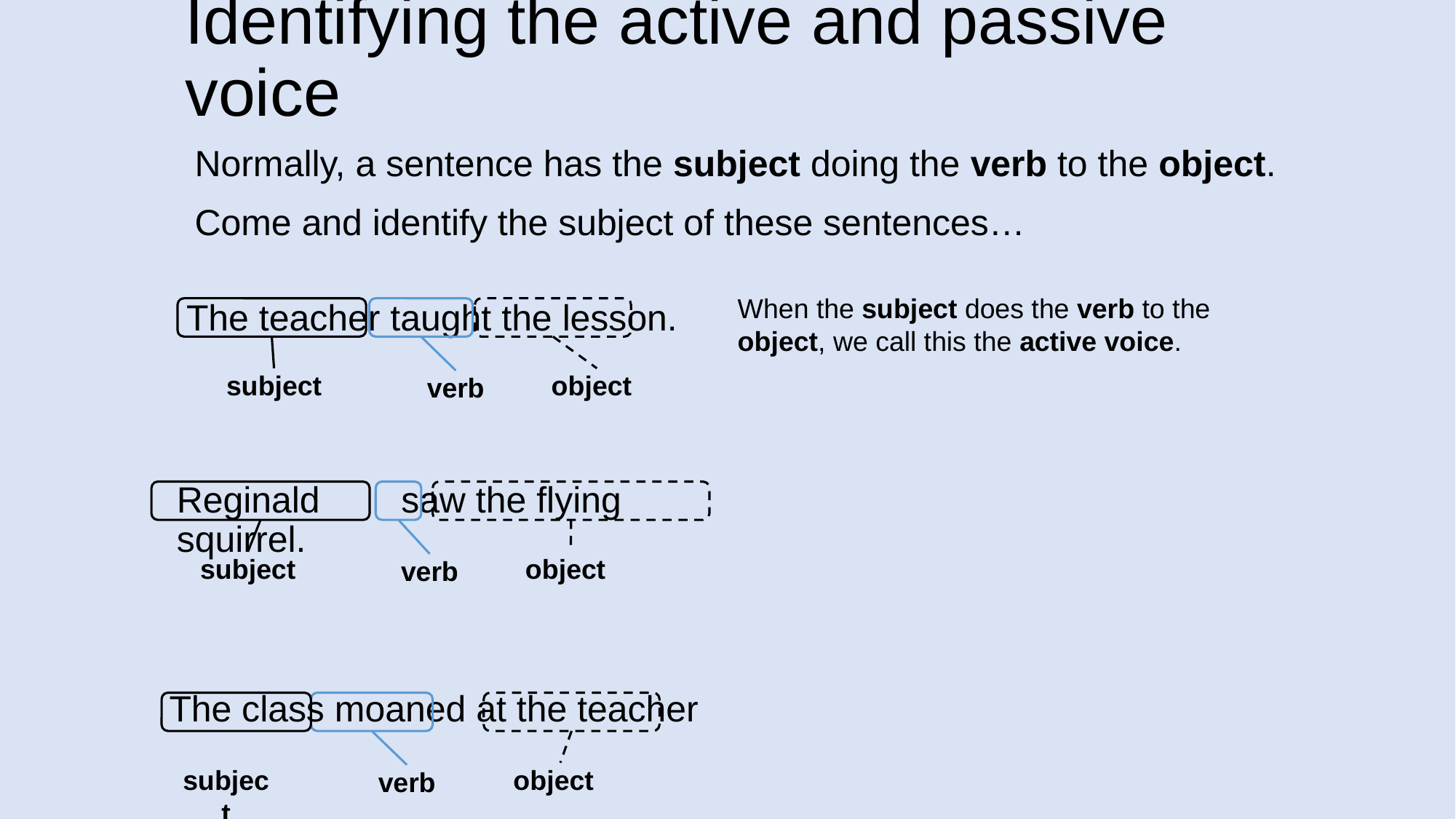

# Identifying the active and passive voice
Normally, a sentence has the subject doing the verb to the object.
Come and identify the subject of these sentences…
When the subject does the verb to the object, we call this the active voice.

The teacher taught the lesson.
subject
object
verb
Reginald        saw the flying squirrel.

subject
object
verb
The class moaned at the teacher

subject
object
verb